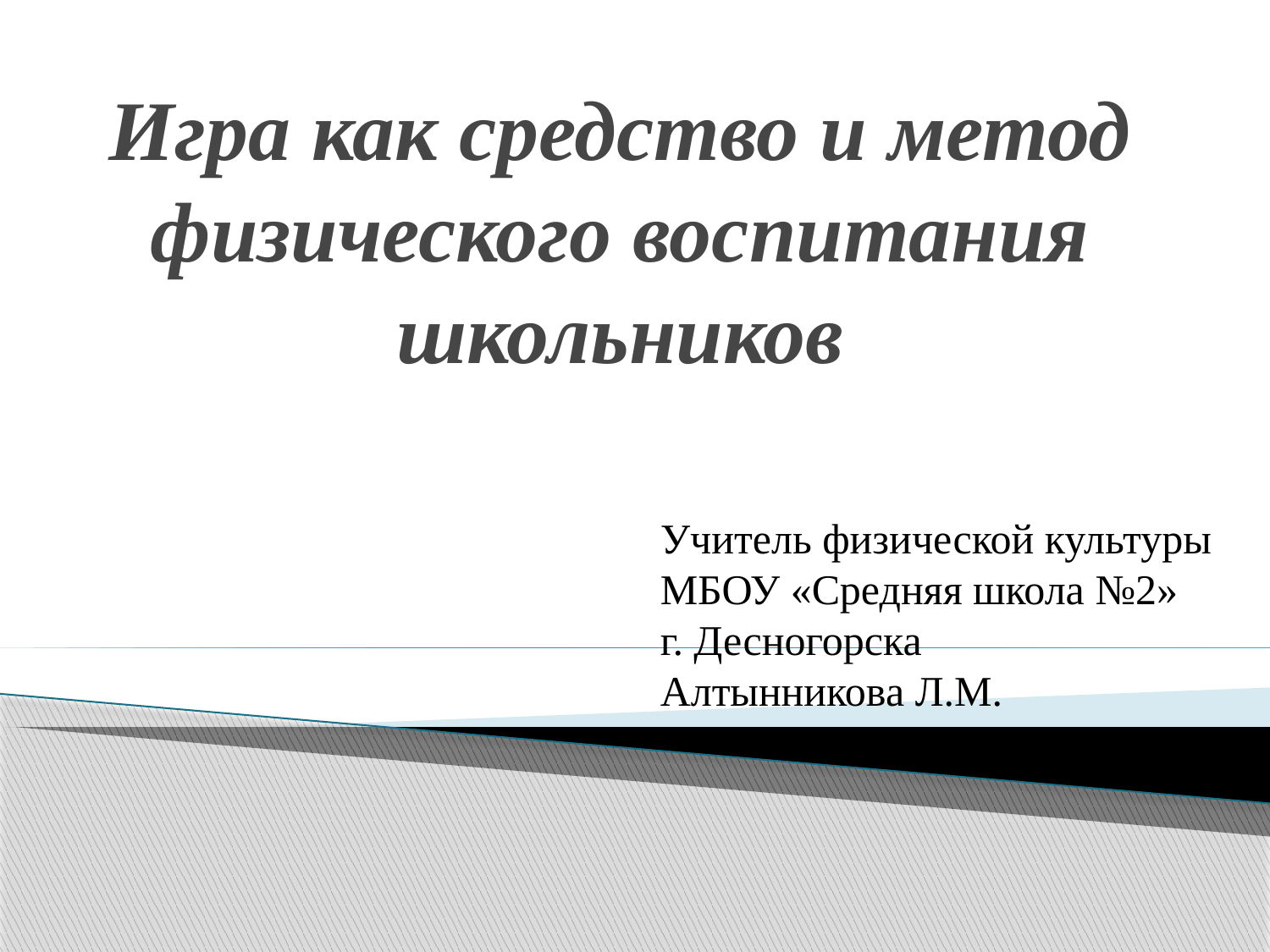

# Игра как средство и метод физического воспитания школьников
Учитель физической культуры
МБОУ «Средняя школа №2»
г. Десногорска
Алтынникова Л.М.